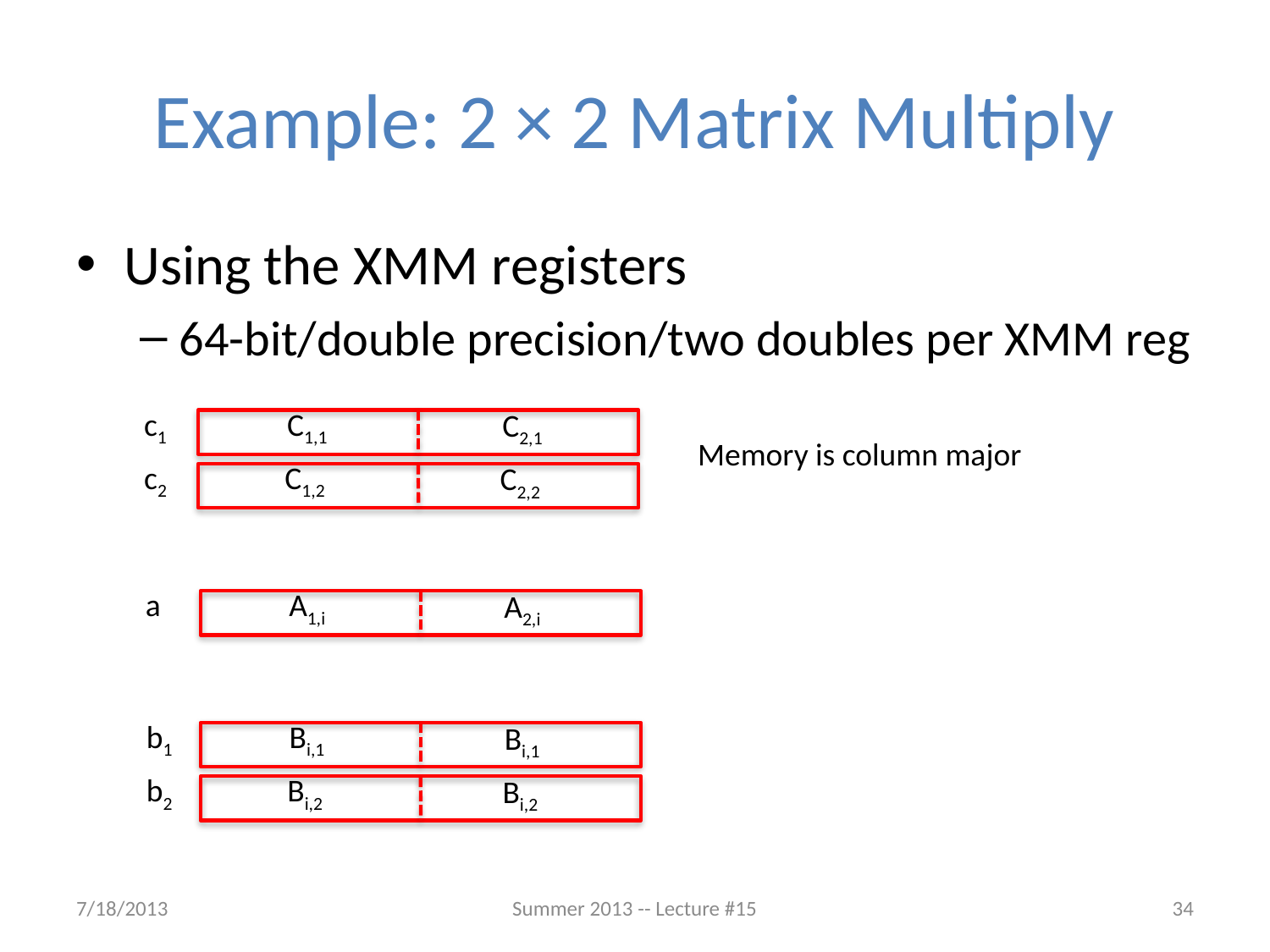

# Example: 2 × 2 Matrix Multiply
Using the XMM registers
64-bit/double precision/two doubles per XMM reg
c1
C1,1
C2,1

Memory is column major
c2
C1,2
C2,2

a
A1,i
A2,i

b1
Bi,1
Bi,1

b2
Bi,2
Bi,2

7/18/2013
Summer 2013 -- Lecture #15
34